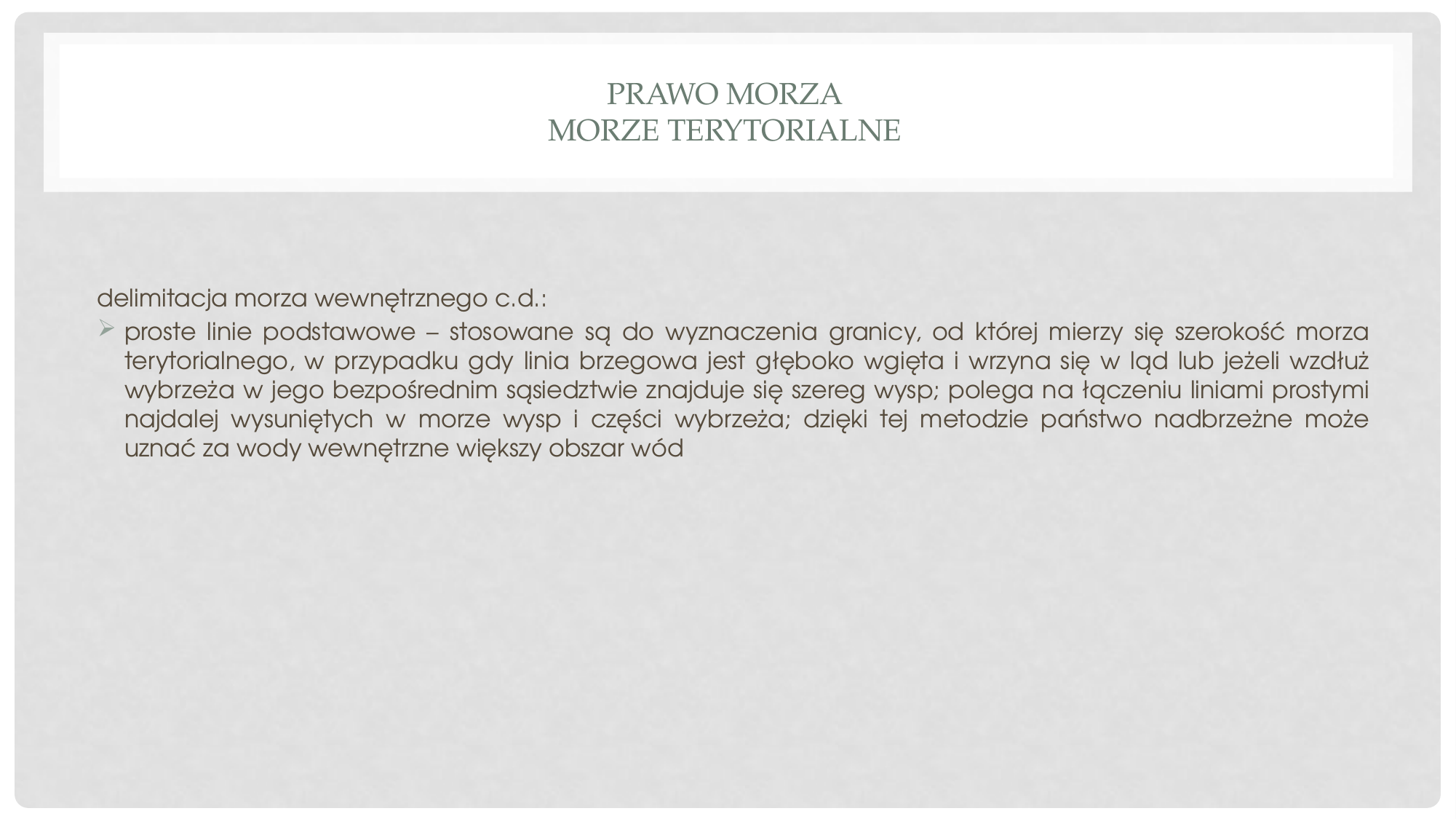

# Prawo morza morze terytorialne

delimitacja morza wewnętrznego c.d.:
proste linie podstawowe – stosowane są do wyznaczenia granicy, od której mierzy się szerokość morza terytorialnego, w przypadku gdy linia brzegowa jest głęboko wgięta i wrzyna się w ląd lub jeżeli wzdłuż wybrzeża w jego bezpośrednim sąsiedztwie znajduje się szereg wysp; polega na łączeniu liniami prostymi najdalej wysuniętych w morze wysp i części wybrzeża; dzięki tej metodzie państwo nadbrzeżne może uznać za wody wewnętrzne większy obszar wód